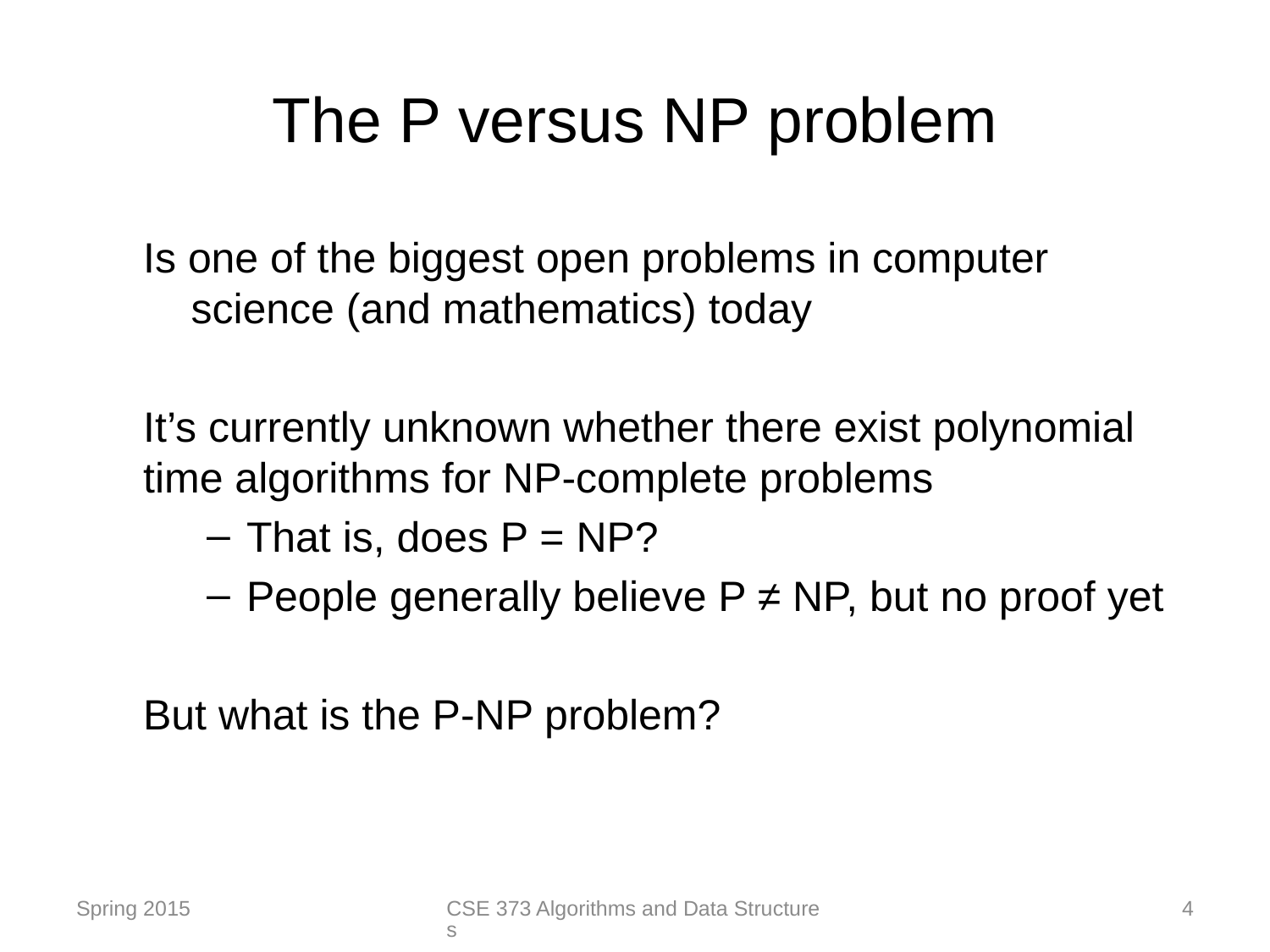

# The P versus NP problem

Is one of the biggest open problems in computer science (and mathematics) today

It’s currently unknown whether there exist polynomial time algorithms for NP-complete problems
That is, does P = NP?
People generally believe P ≠ NP, but no proof yet

But what is the P-NP problem?
Spring 2015
CSE 373 Algorithms and Data Structures
4